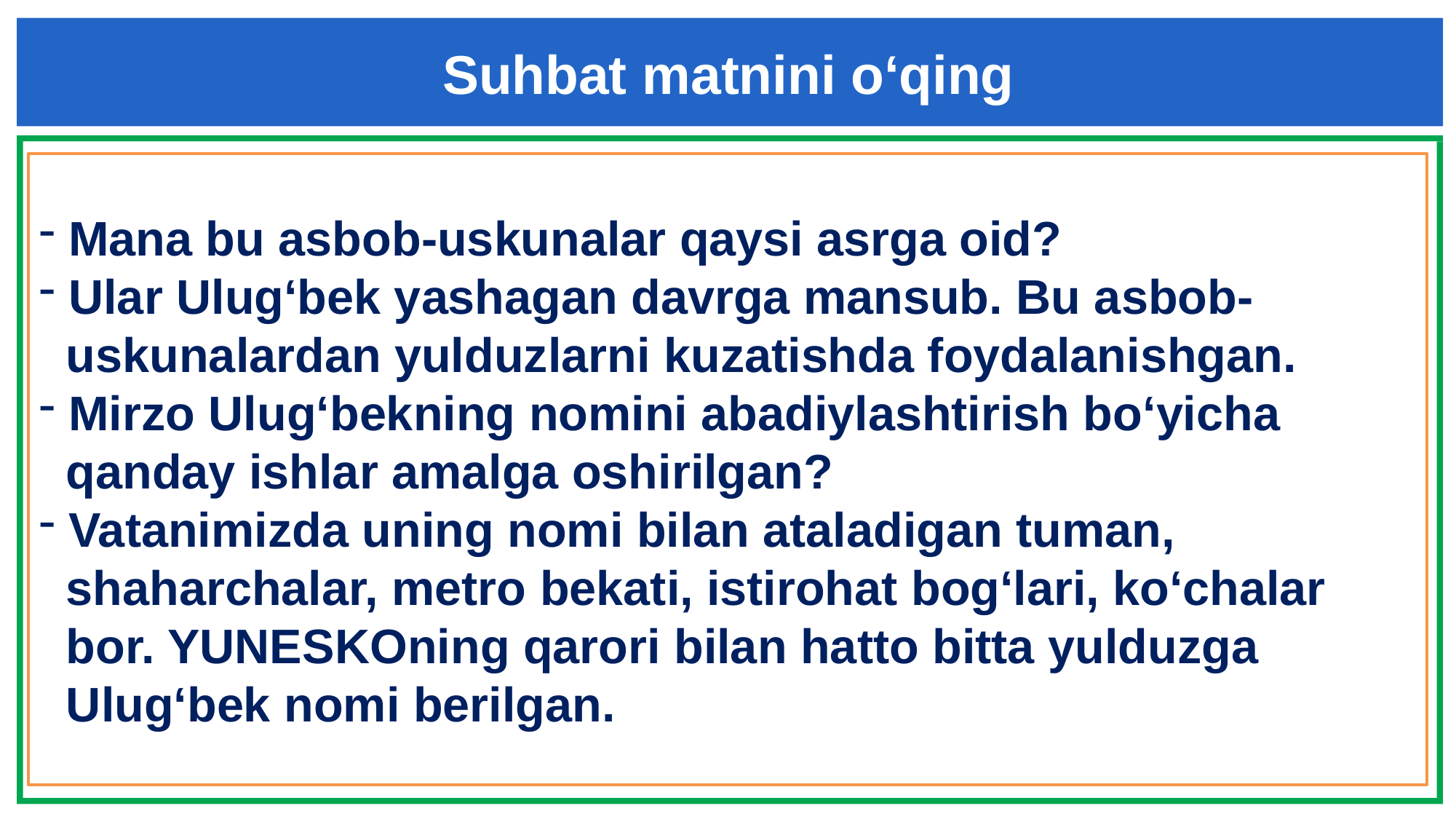

Suhbat matnini o‘qing
 Mana bu asbob-uskunalar qaysi asrga oid?
 Ular Ulug‘bek yashagan davrga mansub. Bu asbob-
  uskunalardan yulduzlarni kuzatishda foydalanishgan.
 Mirzo Ulug‘bekning nomini abadiylashtirish bo‘yicha
  qanday ishlar amalga oshirilgan?
 Vatanimizda uning nomi bilan ataladigan tuman,
  shaharchalar, metro bekati, istirohat bog‘lari, ko‘chalar
  bor. YUNESKOning qarori bilan hatto bitta yulduzga
  Ulug‘bek nomi berilgan.